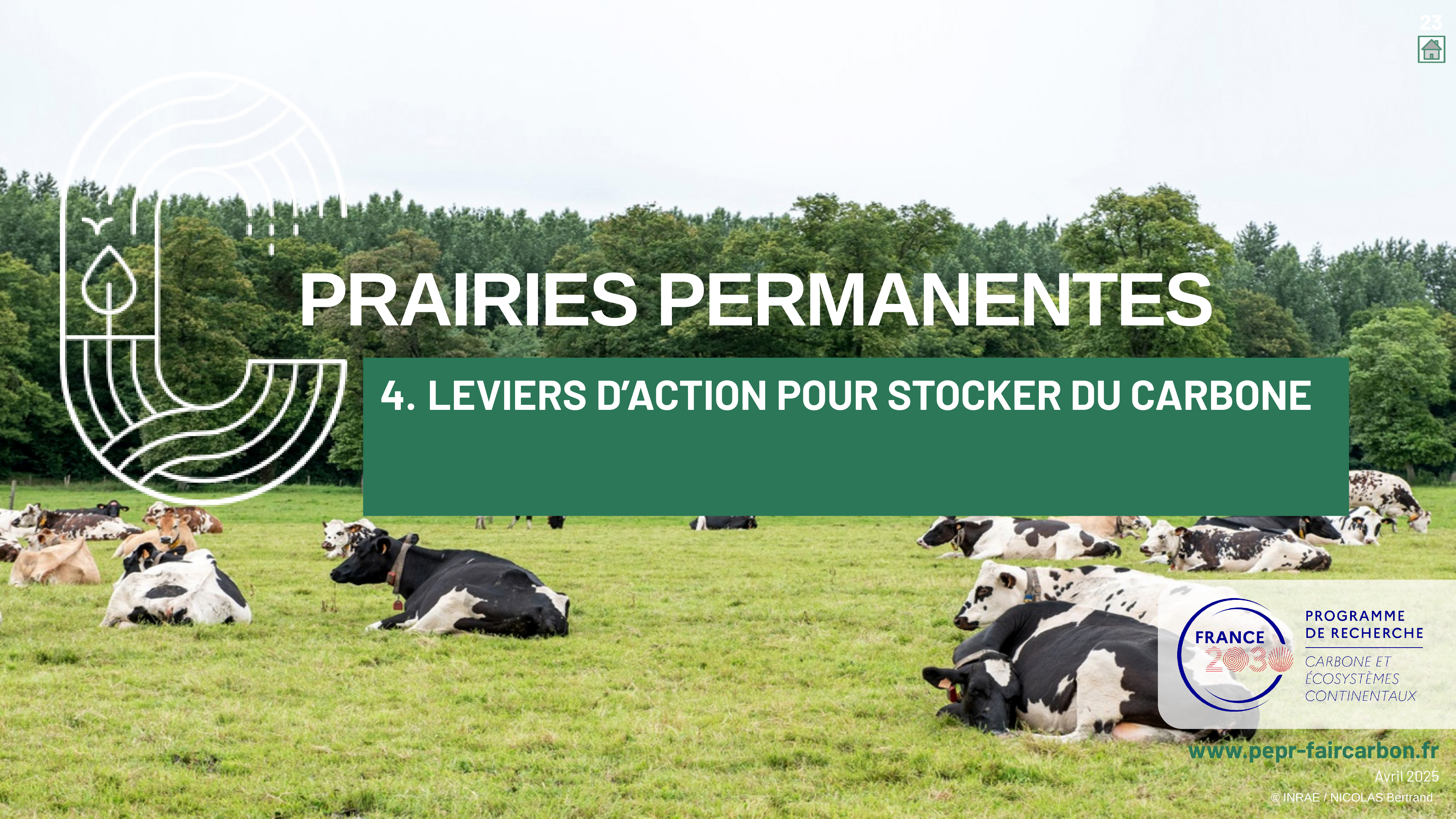

# LEVIERS D’ACTION POUR STOCKER DU CARBONE